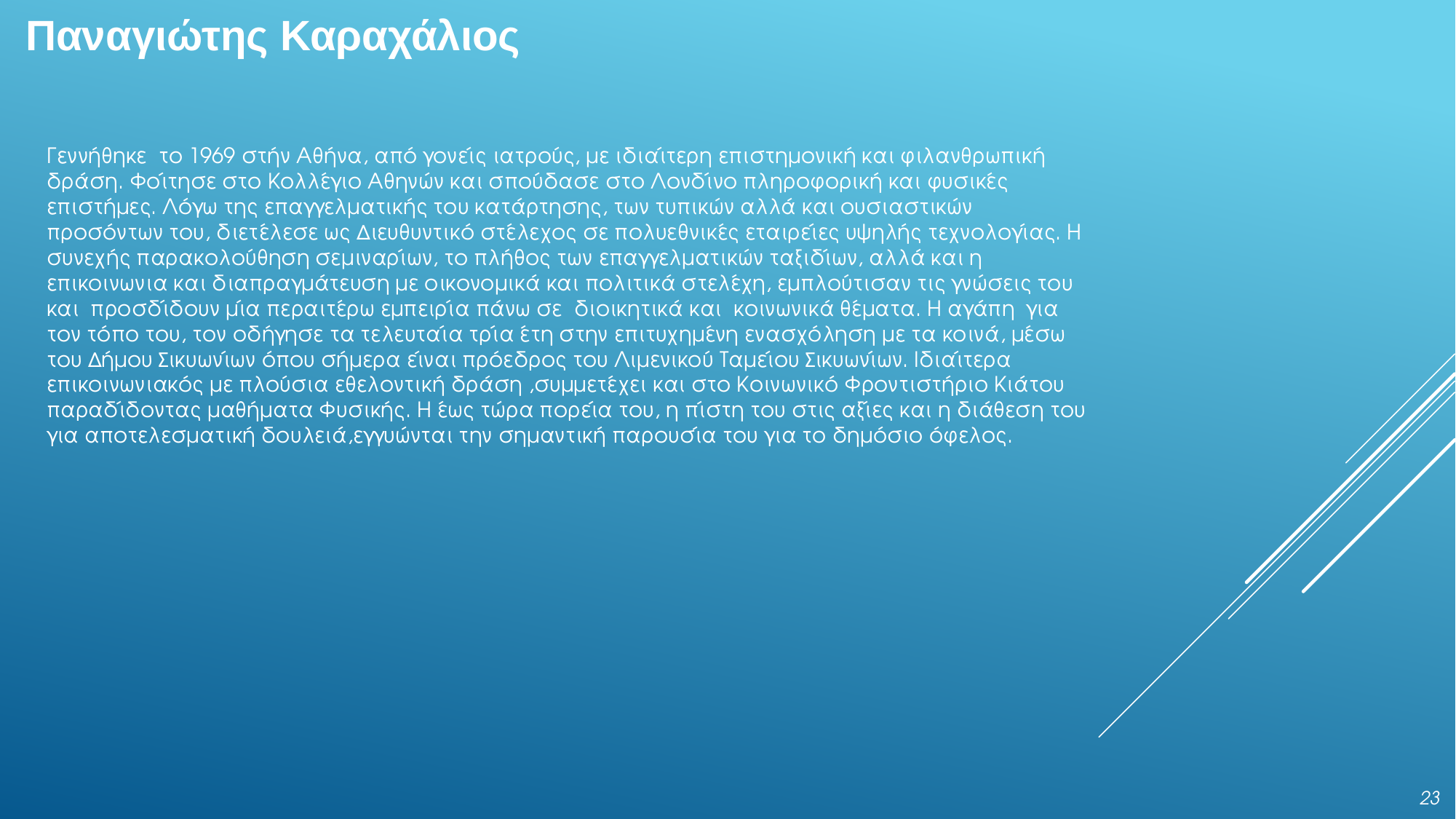

# Παναγιώτης Καραχάλιος
Γεννήθηκε  το 1969 στήν Αθήνα, από γονείς ιατρούς, με ιδιαίτερη επιστημονική και φιλανθρωπική δράση. Φοίτησε στο Κολλέγιο Αθηνών και σπούδασε στο Λονδίνο πληροφορική και φυσικές επιστήμες. Λόγω της επαγγελματικής του κατάρτησης, των τυπικών αλλά και ουσιαστικών προσόντων του, διετέλεσε ως Διευθυντικό στέλεχος σε πολυεθνικές εταιρείες υψηλής τεχνολογίας. Η συνεχής παρακολούθηση σεμιναρίων, το πλήθος των επαγγελματικών ταξιδίων, αλλά και η επικοινωνια και διαπραγμάτευση με οικονομικά και πολιτικά στελέχη, εμπλούτισαν τις γνώσεις του και  προσδίδουν μία περαιτέρω εμπειρία πάνω σε  διοικητικά και  κοινωνικά θέματα. Η αγάπη  για τον τόπο του, τον οδήγησε τα τελευταία τρία έτη στην επιτυχημένη ενασχόληση με τα κοινά, μέσω του Δήμου Σικυωνίων όπου σήμερα είναι πρόεδρος του Λιμενικού Ταμείου Σικυωνίων. Ιδιαίτερα επικοινωνιακός με πλούσια εθελοντική δράση ,συμμετέχει και στο Κοινωνικό Φροντιστήριο Κιάτου παραδίδοντας μαθήματα Φυσικής. Η έως τώρα πορεία του, η πίστη του στις αξίες και η διάθεση του για αποτελεσματική δουλειά,εγγυώνται την σημαντική παρουσία του για το δημόσιο όφελος.

23